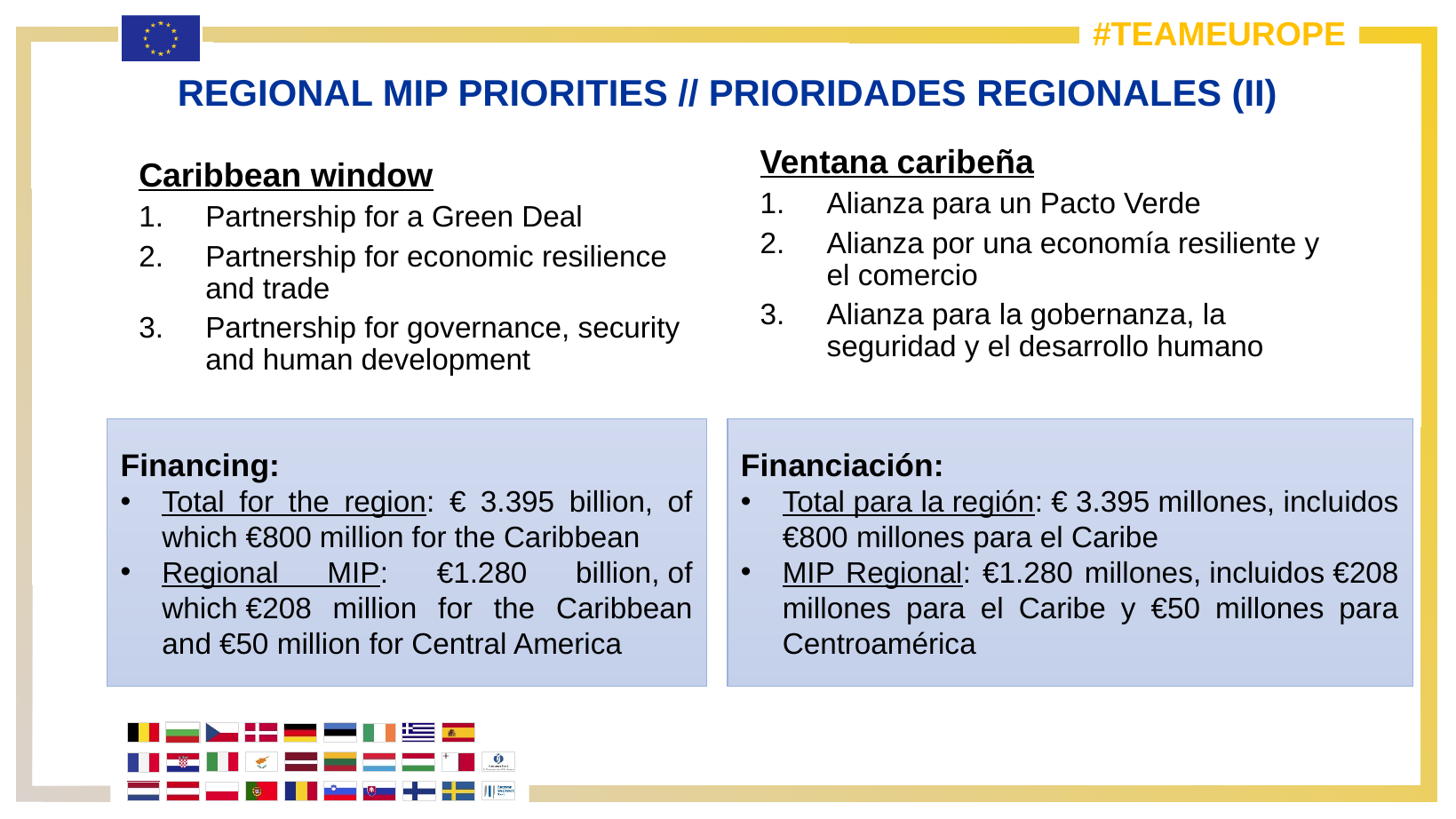

REGIONAL MIP PRIORITIES // PRIORIDADES REGIONALES (II)
Ventana caribeña
Alianza para un Pacto Verde
Alianza por una economía resiliente y el comercio
Alianza para la gobernanza, la seguridad y el desarrollo humano
Caribbean window
Partnership for a Green Deal
Partnership for economic resilience and trade
Partnership for governance, security and human development
Financing:
Total for the region: € 3.395 billion, of which €800 million for the Caribbean
Regional MIP: €1.280 billion, of which €208 million for the Caribbean and €50 million for Central America
Financiación:
Total para la región: € 3.395 millones, incluidos €800 millones para el Caribe
MIP Regional: €1.280 millones, incluidos €208 millones para el Caribe y €50 millones para Centroamérica